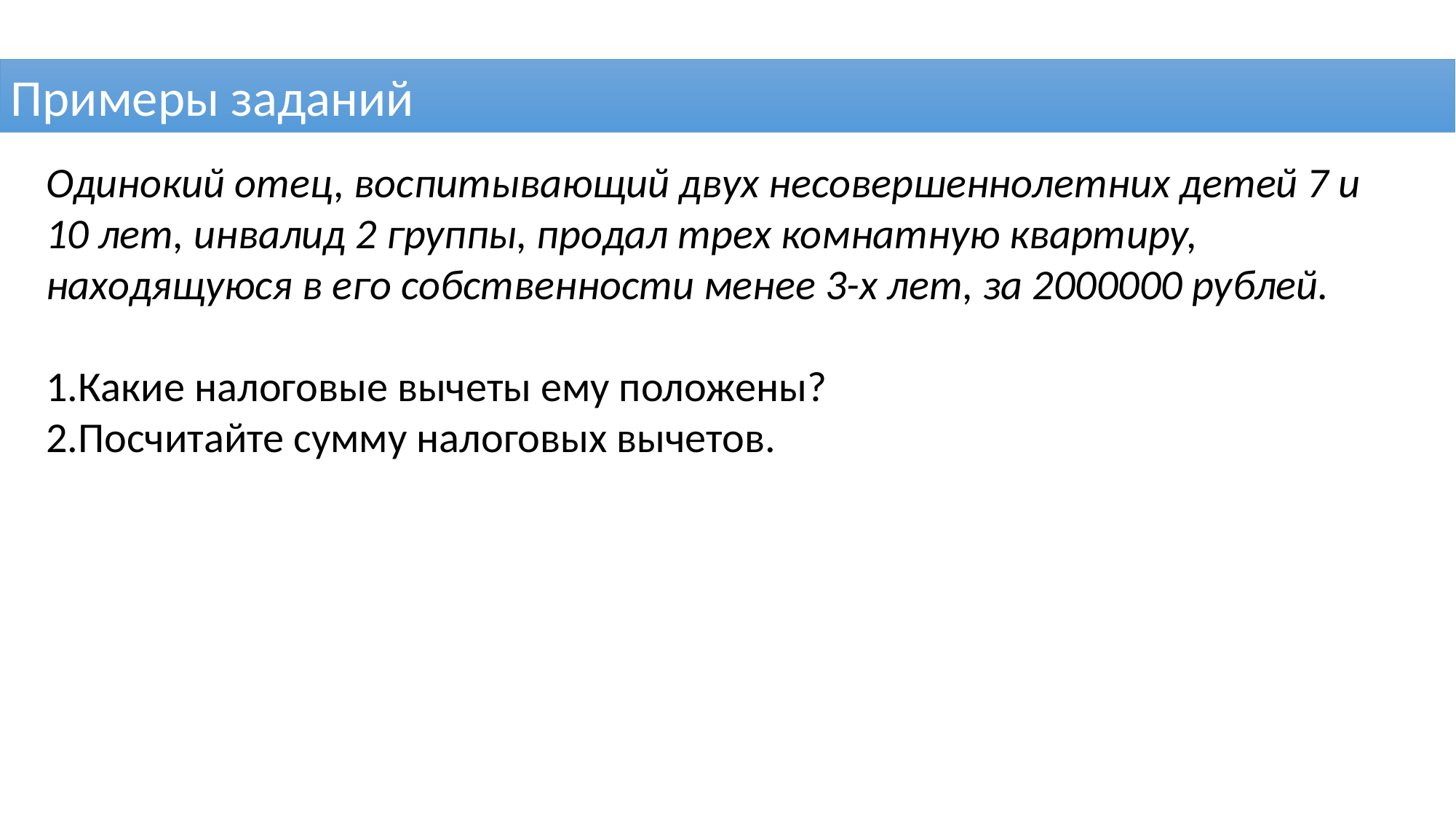

Примеры заданий
Одинокий отец, воспитывающий двух несовершеннолетних детей 7 и 10 лет, инвалид 2 группы, продал трех комнатную квартиру, находящуюся в его собственности менее 3-х лет, за 2000000 рублей.

Какие налоговые вычеты ему положены?
Посчитайте сумму налоговых вычетов.